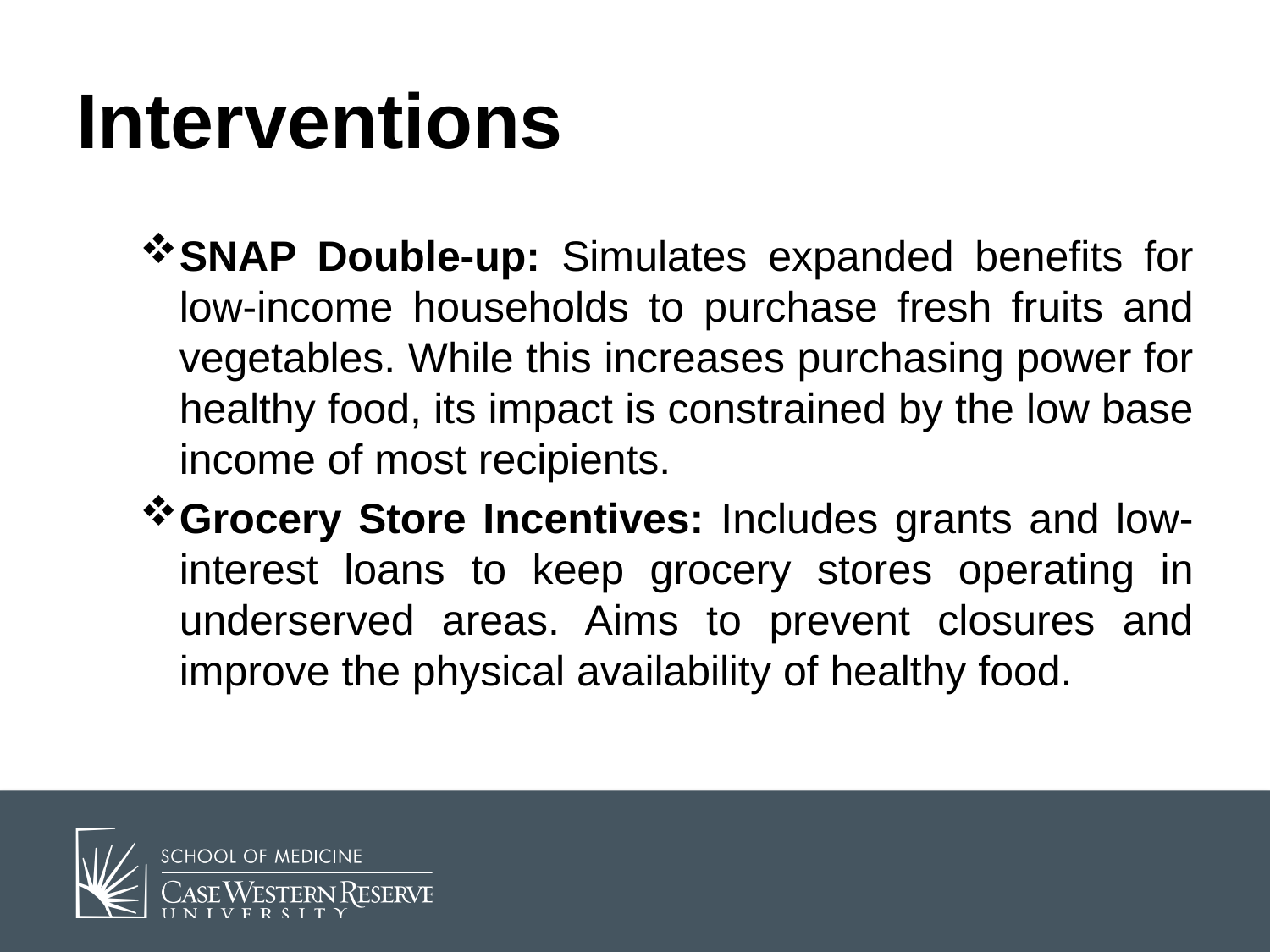

# Interventions
SNAP Double-up: Simulates expanded benefits for low-income households to purchase fresh fruits and vegetables. While this increases purchasing power for healthy food, its impact is constrained by the low base income of most recipients.
Grocery Store Incentives: Includes grants and low-interest loans to keep grocery stores operating in underserved areas. Aims to prevent closures and improve the physical availability of healthy food.